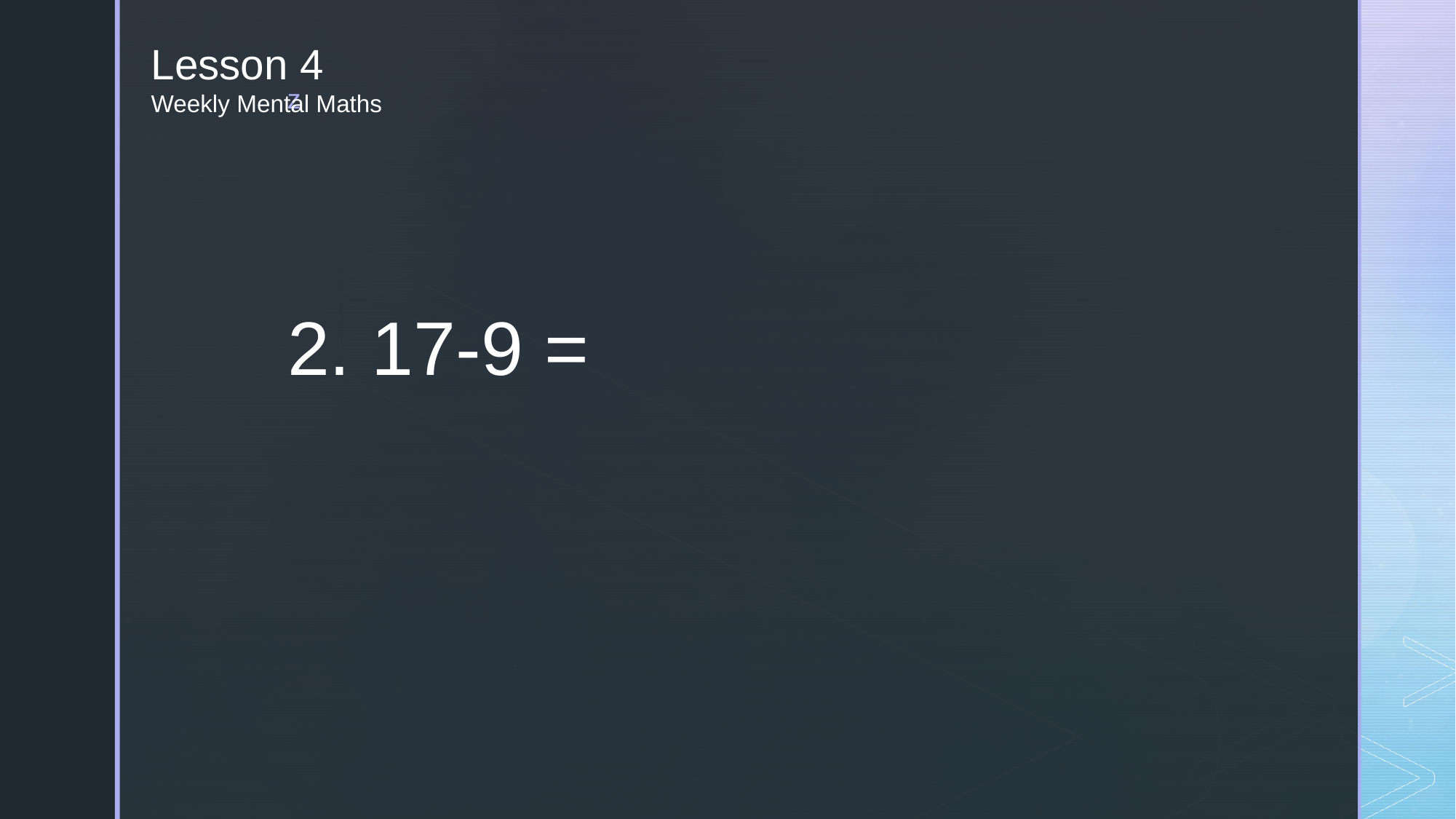

Lesson 4
Weekly Mental Maths
2. 17-9 =